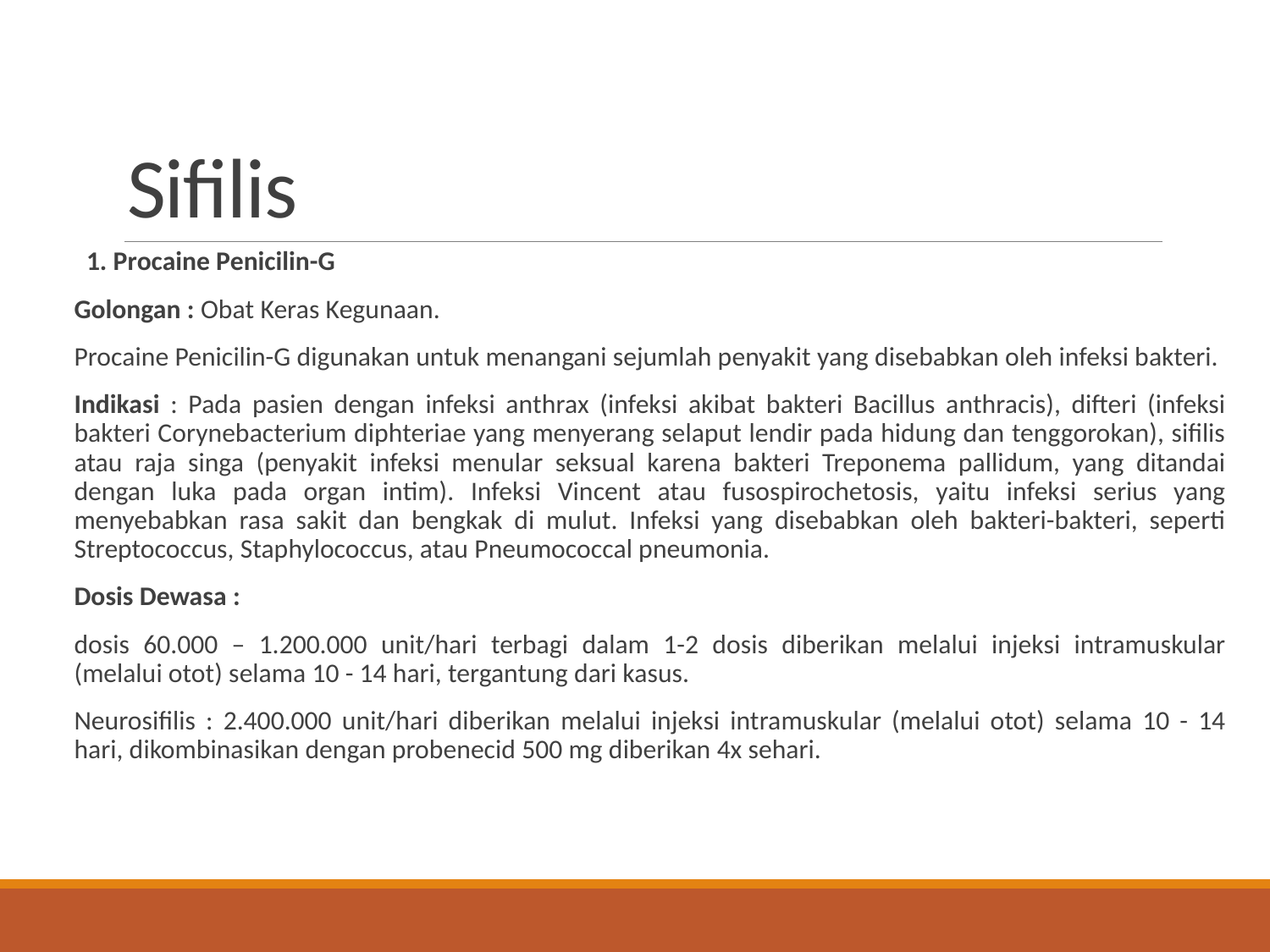

# Sifilis
1. Procaine Penicilin-G
Golongan : Obat Keras Kegunaan.
Procaine Penicilin-G digunakan untuk menangani sejumlah penyakit yang disebabkan oleh infeksi bakteri.
Indikasi : Pada pasien dengan infeksi anthrax (infeksi akibat bakteri Bacillus anthracis), difteri (infeksi bakteri Corynebacterium diphteriae yang menyerang selaput lendir pada hidung dan tenggorokan), sifilis atau raja singa (penyakit infeksi menular seksual karena bakteri Treponema pallidum, yang ditandai dengan luka pada organ intim). Infeksi Vincent atau fusospirochetosis, yaitu infeksi serius yang menyebabkan rasa sakit dan bengkak di mulut. Infeksi yang disebabkan oleh bakteri-bakteri, seperti Streptococcus, Staphylococcus, atau Pneumococcal pneumonia.
Dosis Dewasa :
dosis 60.000 – 1.200.000 unit/hari terbagi dalam 1-2 dosis diberikan melalui injeksi intramuskular (melalui otot) selama 10 - 14 hari, tergantung dari kasus.
Neurosifilis : 2.400.000 unit/hari diberikan melalui injeksi intramuskular (melalui otot) selama 10 - 14 hari, dikombinasikan dengan probenecid 500 mg diberikan 4x sehari.